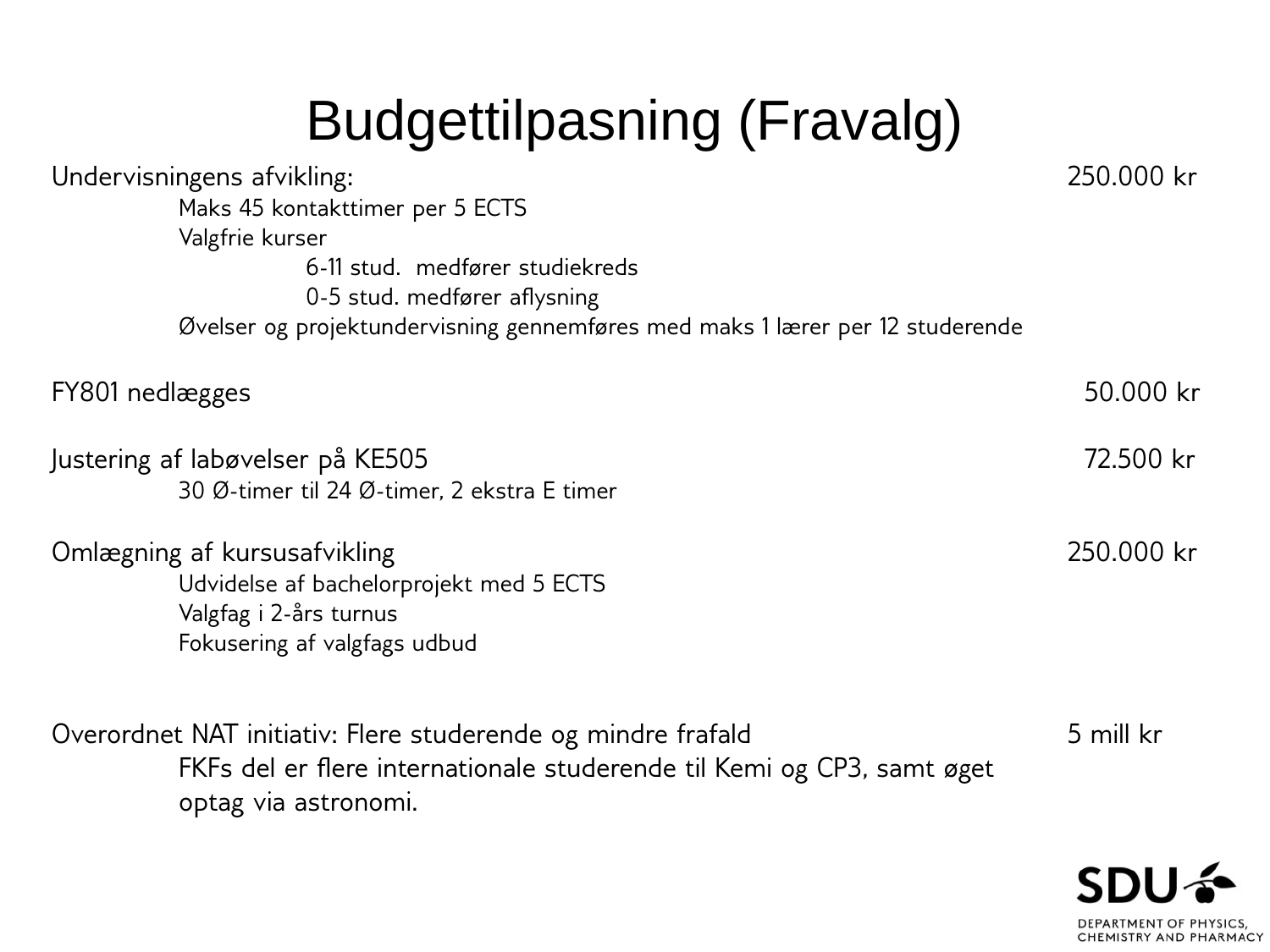

# Budgettilpasning (Fravalg)
Undervisningens afvikling:						250.000 kr
	Maks 45 kontakttimer per 5 ECTS
	Valgfrie kurser
		6-11 stud.  medfører studiekreds
		0-5 stud. medfører aflysning
	Øvelser og projektundervisning gennemføres med maks 1 lærer per 12 studerende

FY801 nedlægges							  50.000 kr

Justering af labøvelser på KE505						  72.500 kr
	30 Ø-timer til 24 Ø-timer, 2 ekstra E timer

Omlægning af kursusafvikling						250.000 kr
	Udvidelse af bachelorprojekt med 5 ECTS
	Valgfag i 2-års turnus
	Fokusering af valgfags udbud

Overordnet NAT initiativ: Flere studerende og mindre frafald			5 mill kr
	FKFs del er flere internationale studerende til Kemi og CP3, samt øget
	optag via astronomi.